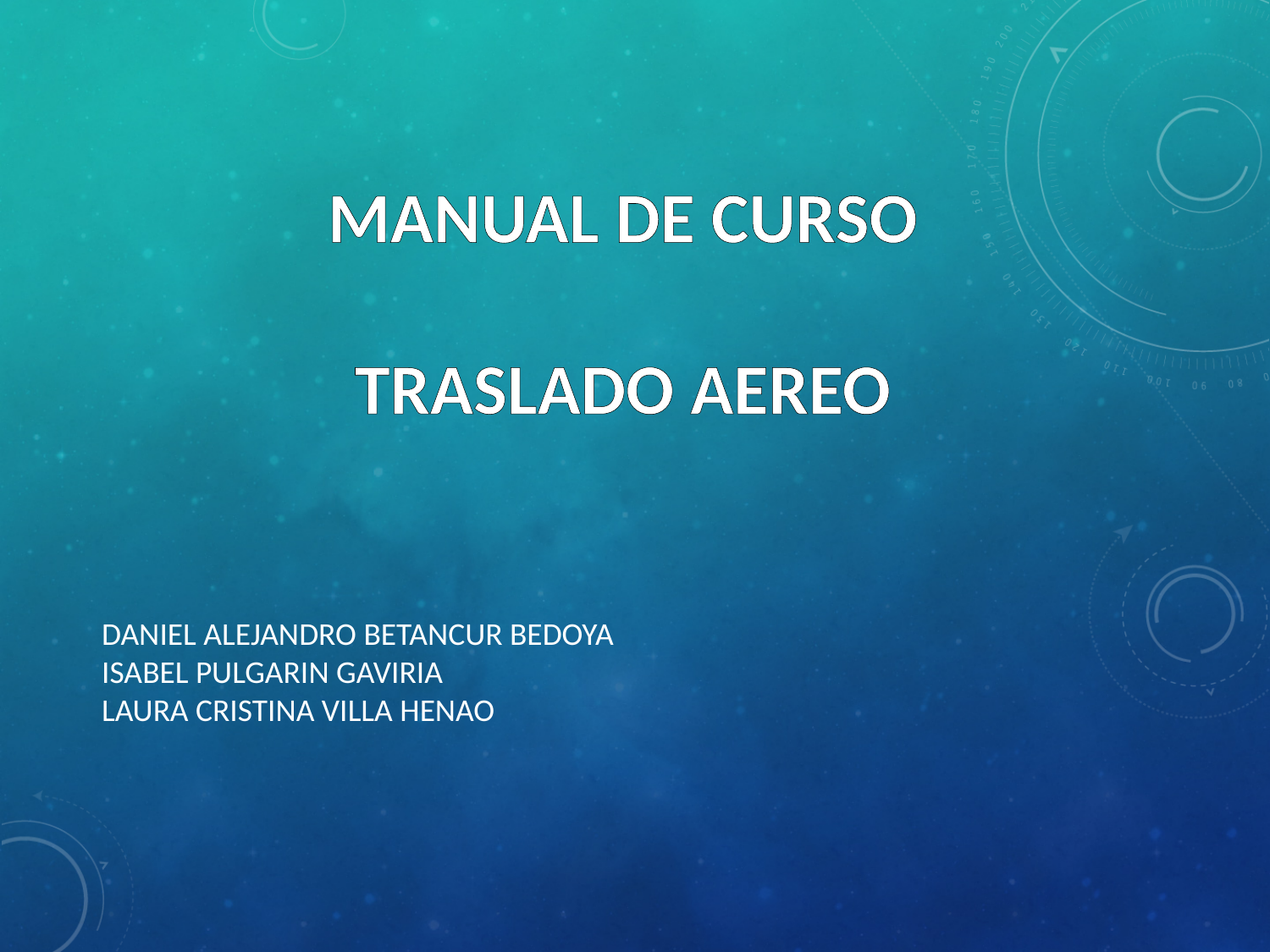

MANUAL DE CURSO

TRASLADO AEREO
DANIEL ALEJANDRO BETANCUR BEDOYA
ISABEL PULGARIN GAVIRIA
LAURA CRISTINA VILLA HENAO